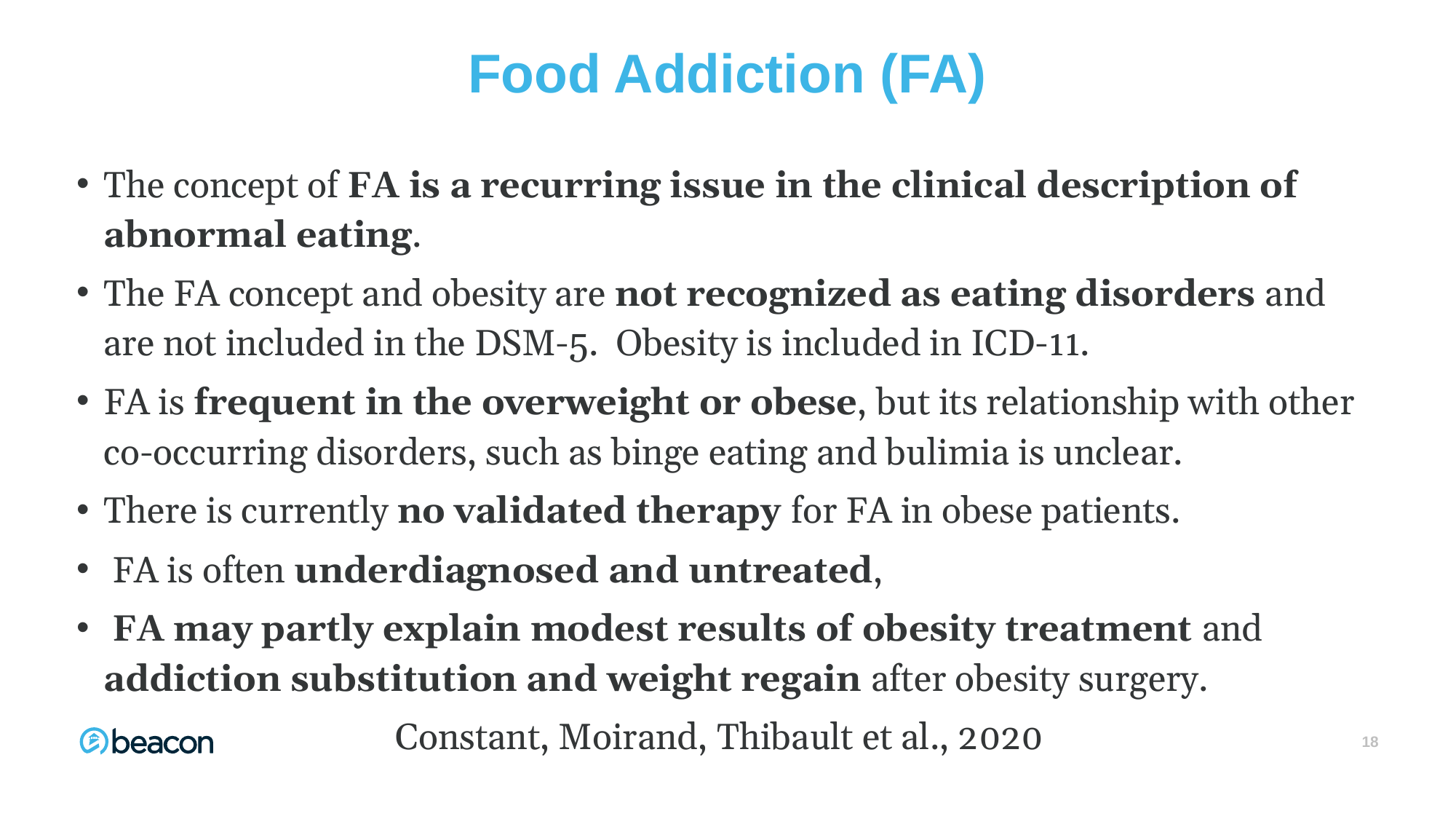

18
# Food Addiction (FA)
The concept of FA is a recurring issue in the clinical description of abnormal eating.
The FA concept and obesity are not recognized as eating disorders and are not included in the DSM-5.  Obesity is included in ICD-11.
FA is frequent in the overweight or obese, but its relationship with other co-occurring disorders, such as binge eating and bulimia is unclear.
There is currently no validated therapy for FA in obese patients.
 FA is often underdiagnosed and untreated,
 FA may partly explain modest results of obesity treatment and addiction substitution and weight regain after obesity surgery.
Constant, Moirand, Thibault et al., 2020